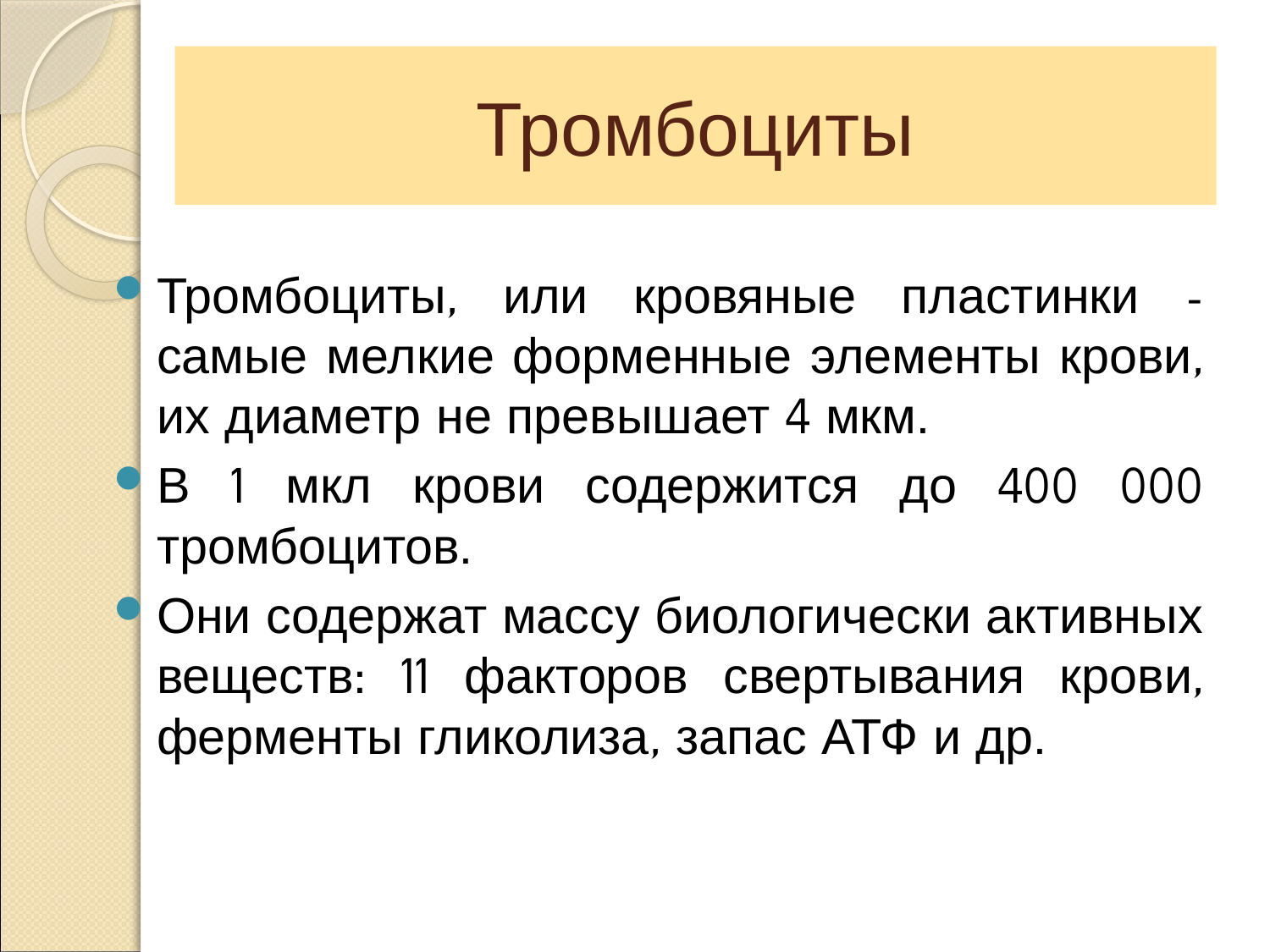

# Тромбоциты
Тромбоциты, или кровяные пластинки - самые мелкие форменные элементы крови, их диаметр не превышает 4 мкм.
В 1 мкл крови содержится до 400 000 тромбоцитов.
Они содержат массу биологически активных веществ: 11 факторов свертывания крови, ферменты гликолиза, запас АТФ и др.